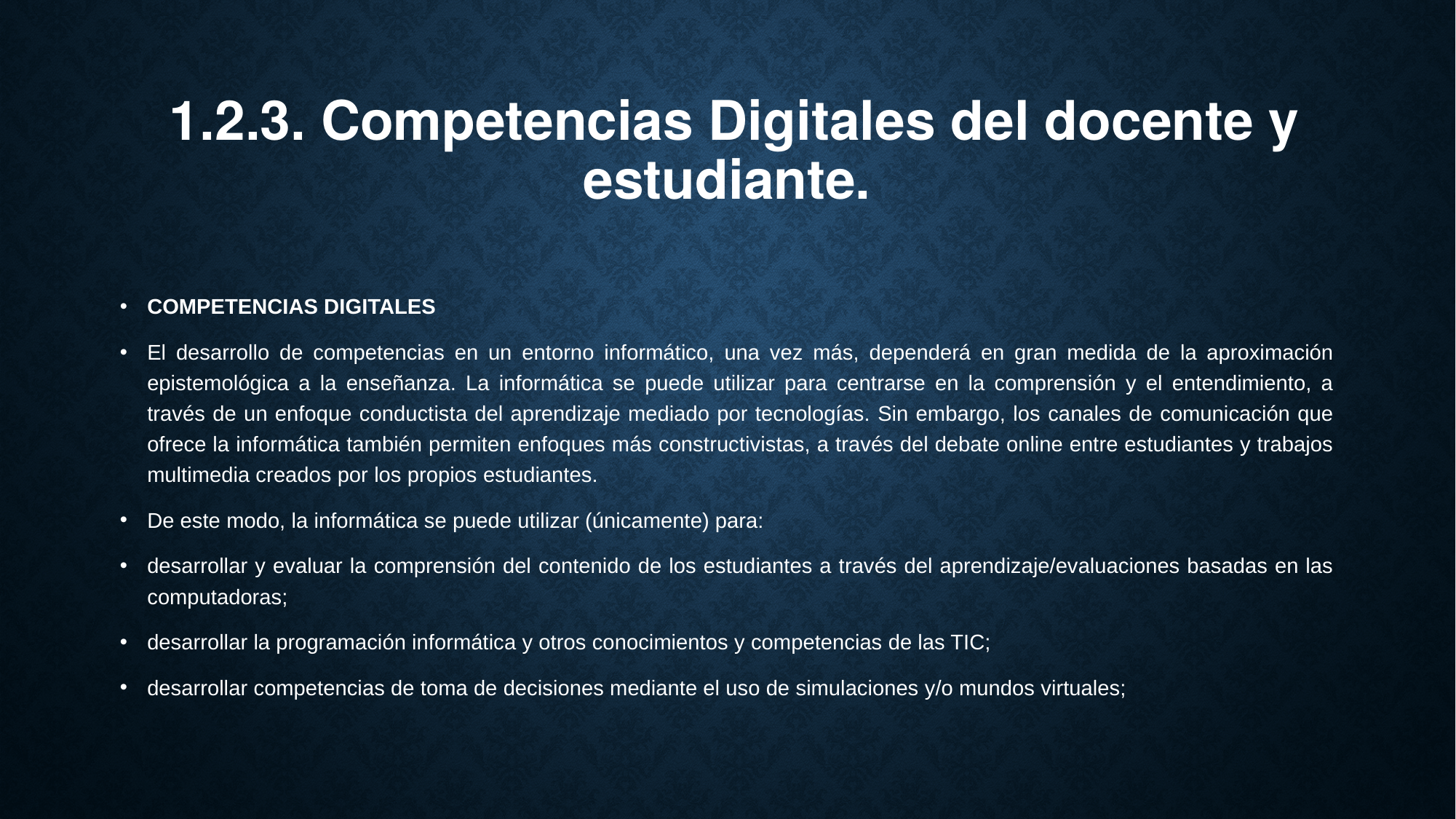

# 1.2.3. Competencias Digitales del docente y estudiante.
COMPETENCIAS DIGITALES
El desarrollo de competencias en un entorno informático, una vez más, dependerá en gran medida de la aproximación epistemológica a la enseñanza. La informática se puede utilizar para centrarse en la comprensión y el entendimiento, a través de un enfoque conductista del aprendizaje mediado por tecnologías. Sin embargo, los canales de comunicación que ofrece la informática también permiten enfoques más constructivistas, a través del debate online entre estudiantes y trabajos multimedia creados por los propios estudiantes.
De este modo, la informática se puede utilizar (únicamente) para:
desarrollar y evaluar la comprensión del contenido de los estudiantes a través del aprendizaje/evaluaciones basadas en las computadoras;
desarrollar la programación informática y otros conocimientos y competencias de las TIC;
desarrollar competencias de toma de decisiones mediante el uso de simulaciones y/o mundos virtuales;